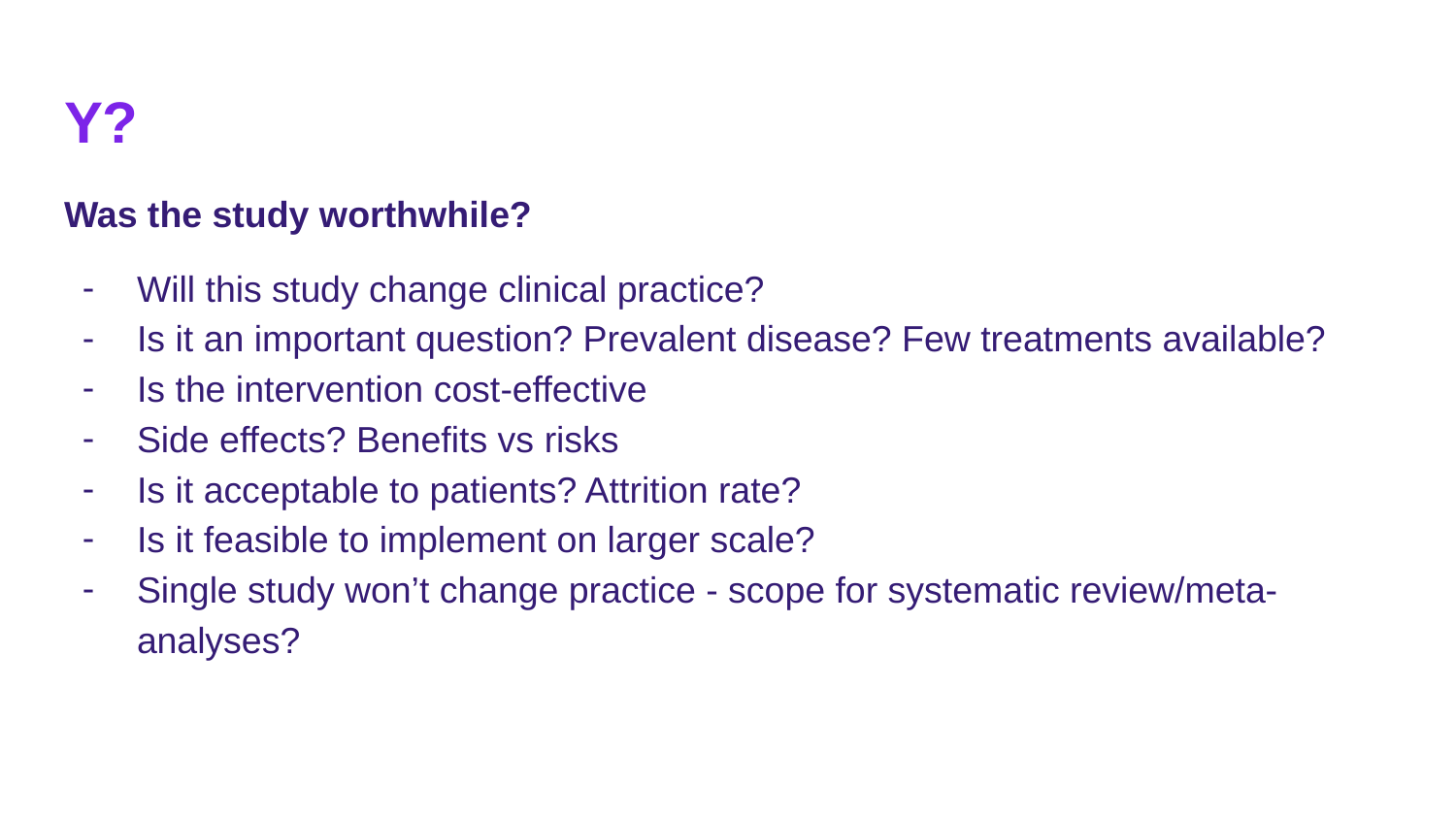

# Y?
Was the study worthwhile?
Will this study change clinical practice?
Is it an important question? Prevalent disease? Few treatments available?
Is the intervention cost-effective
Side effects? Benefits vs risks
Is it acceptable to patients? Attrition rate?
Is it feasible to implement on larger scale?
Single study won’t change practice - scope for systematic review/meta-analyses?